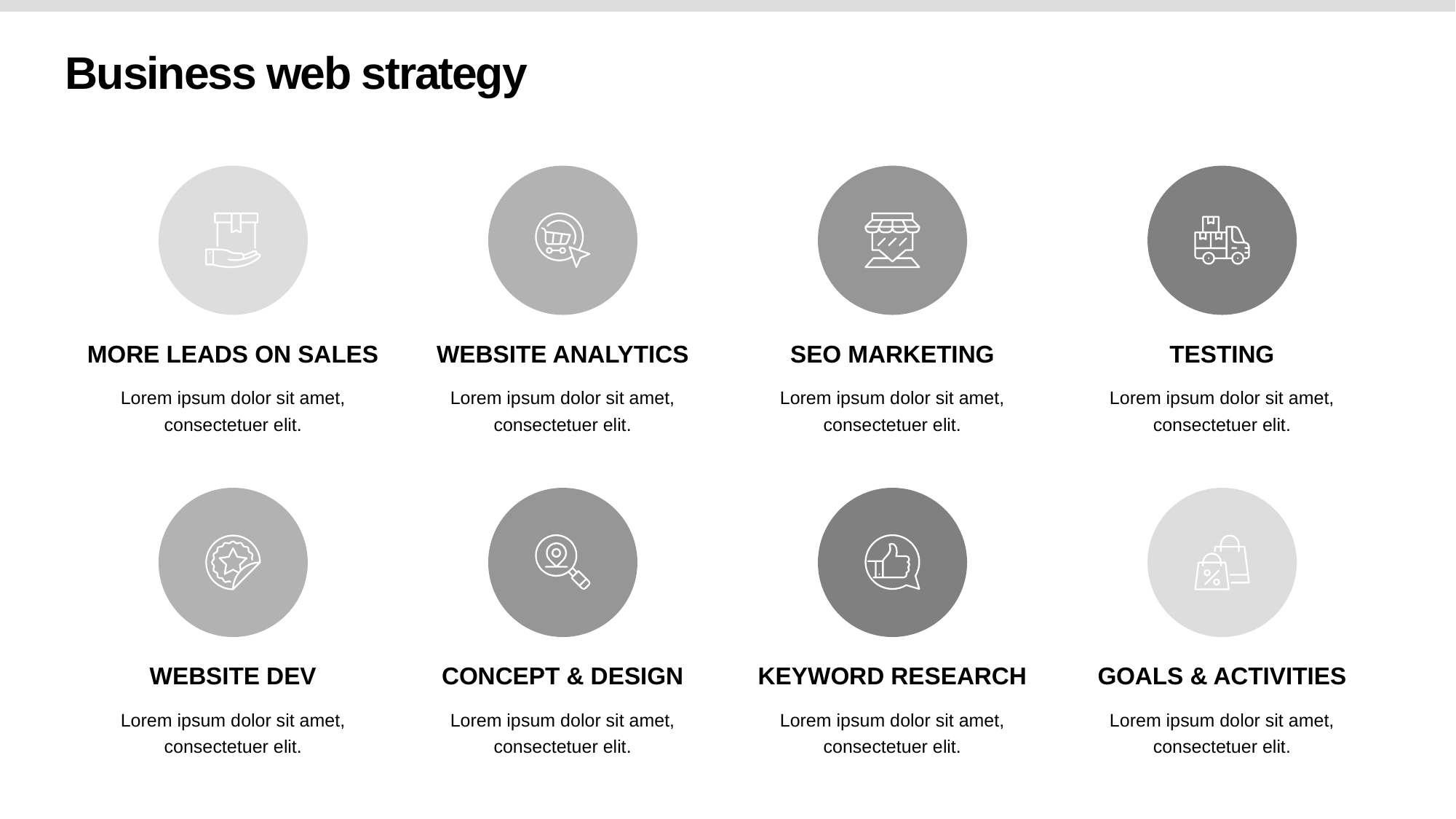

Business web strategy

MORE LEADS ON SALES
WEBSITE ANALYTICS
SEO MARKETING
TESTING
Lorem ipsum dolor sit amet, consectetuer elit.
Lorem ipsum dolor sit amet, consectetuer elit.
Lorem ipsum dolor sit amet, consectetuer elit.
Lorem ipsum dolor sit amet, consectetuer elit.

WEBSITE DEV
CONCEPT & DESIGN
KEYWORD RESEARCH
GOALS & ACTIVITIES
Lorem ipsum dolor sit amet, consectetuer elit.
Lorem ipsum dolor sit amet, consectetuer elit.
Lorem ipsum dolor sit amet, consectetuer elit.
Lorem ipsum dolor sit amet, consectetuer elit.